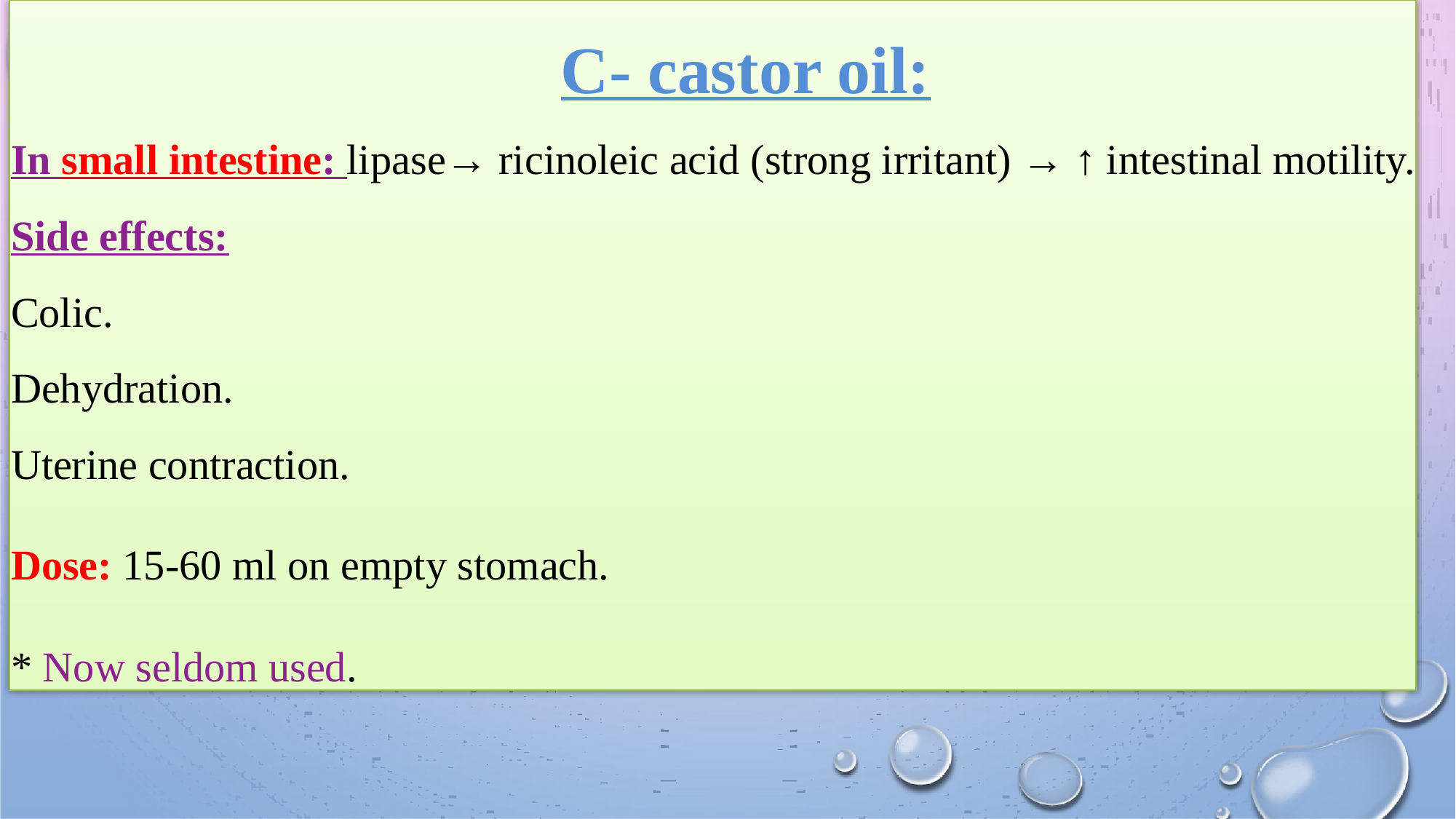

C- castor oil:
In small intestine: lipase→ ricinoleic acid (strong irritant) → ↑ intestinal motility.
Side effects:
Colic.  Dehydration.
Uterine contraction.

Dose: 15-60 ml on empty stomach.

* Now seldom used.